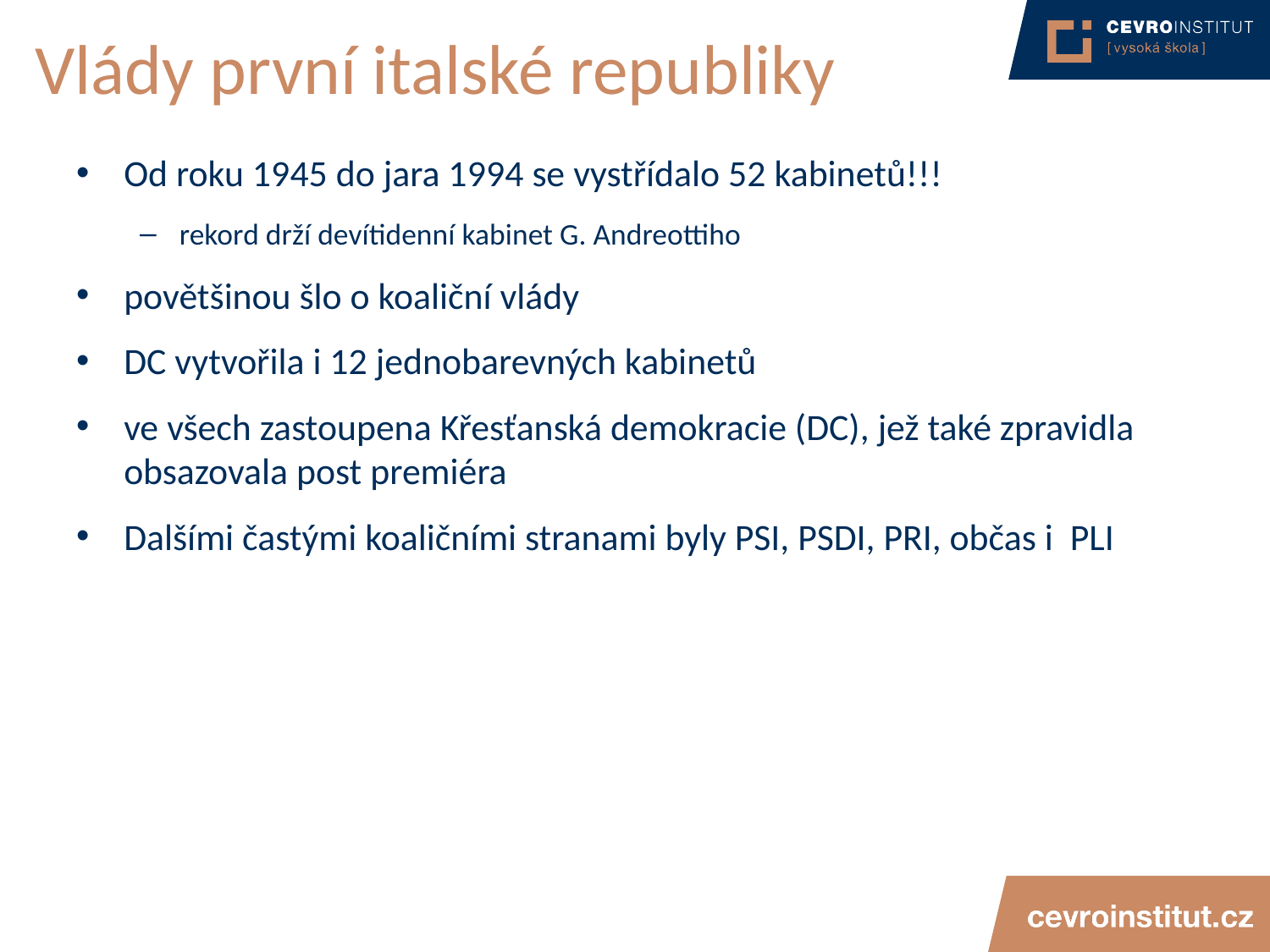

# Vlády první italské republiky
Od roku 1945 do jara 1994 se vystřídalo 52 kabinetů!!!
rekord drží devítidenní kabinet G. Andreottiho
povětšinou šlo o koaliční vlády
DC vytvořila i 12 jednobarevných kabinetů
ve všech zastoupena Křesťanská demokracie (DC), jež také zpravidla obsazovala post premiéra
Dalšími častými koaličními stranami byly PSI, PSDI, PRI, občas i  PLI